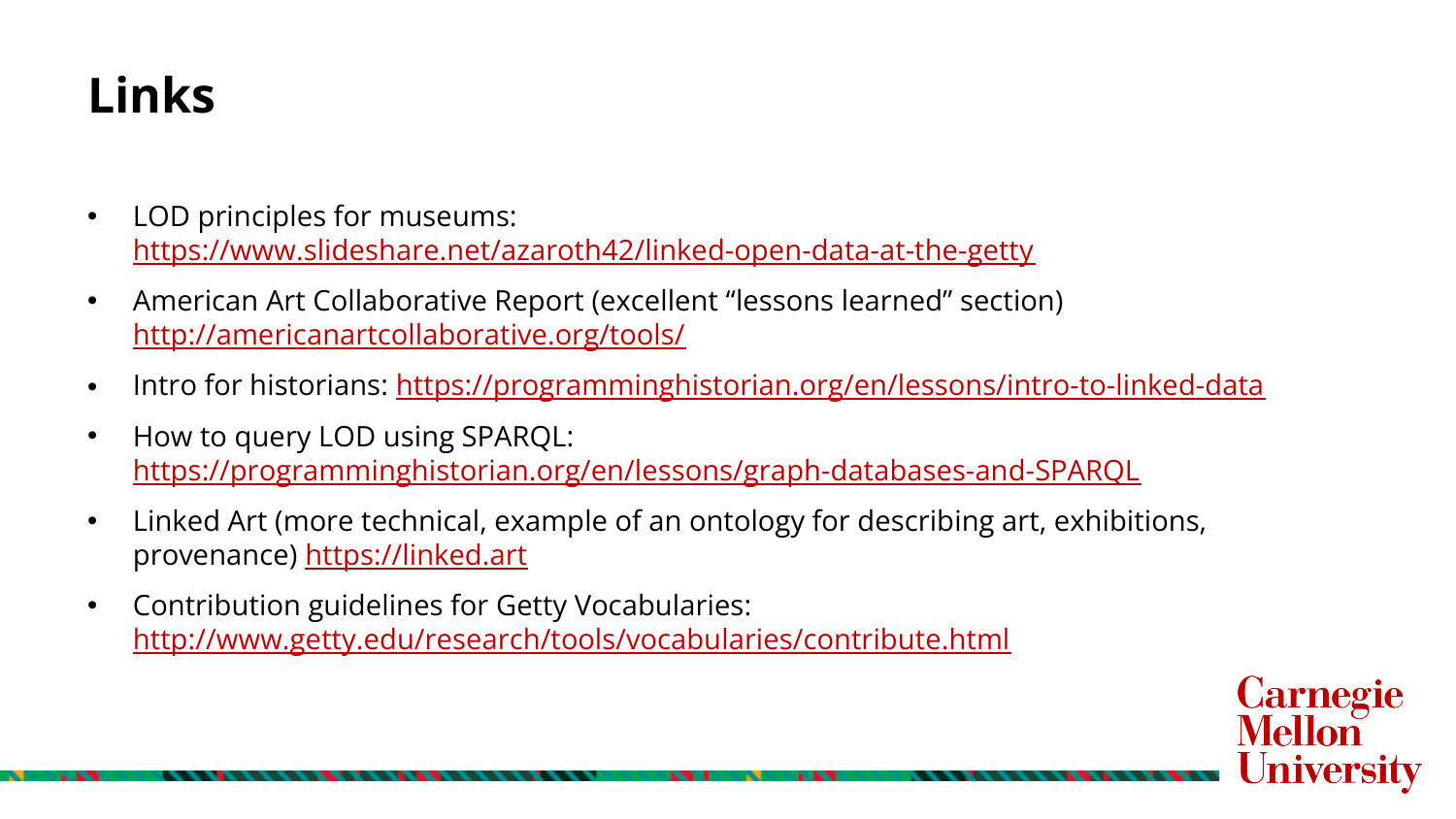

# Links
LOD principles for museums: https://www.slideshare.net/azaroth42/linked-open-data-at-the-getty
American Art Collaborative Report (excellent “lessons learned” section)
http://americanartcollaborative.org/tools/
Intro for historians: https://programminghistorian.org/en/lessons/intro-to-linked-data
How to query LOD using SPARQL: https://programminghistorian.org/en/lessons/graph-databases-and-SPARQL
Linked Art (more technical, example of an ontology for describing art, exhibitions, provenance) https://linked.art
Contribution guidelines for Getty Vocabularies: http://www.getty.edu/research/tools/vocabularies/contribute.html